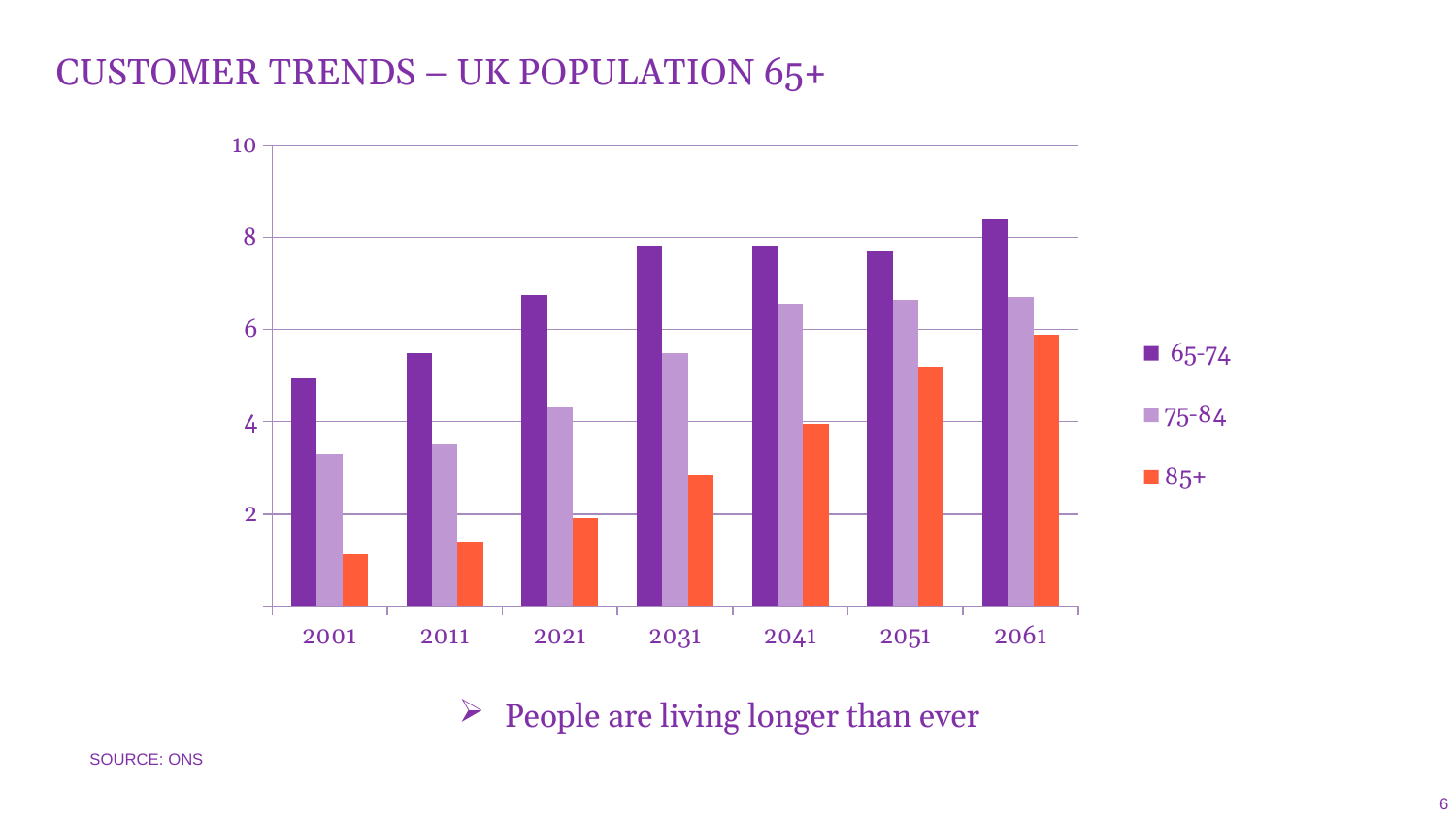

# CUSTOMER TRENDS – UK POPulation 65+

### Chart

| Category |  65-74 | 75-84 | 85+ |
|---|---|---|---|
| 2001 | 4.947442 | 3.2956469999999993 | 1.129749 |
| 2011 | 5.48 | 3.502 | 1.3939999999999997 |
| 2021 | 6.751411 | 4.336024 | 1.9133790000000002 |
| 2031 | 7.822582999999998 | 5.487187999999999 | 2.8363649999999994 |
| 2041 | 7.811143 | 6.556395999999999 | 3.941086999999999 |
| 2051 | 7.699577999999999 | 6.642848999999998 | 5.187494999999999 |
| 2061 | 8.384839000000001 | 6.696414 | 5.887733999999998 |
People are living longer than ever

Source: ONS
6